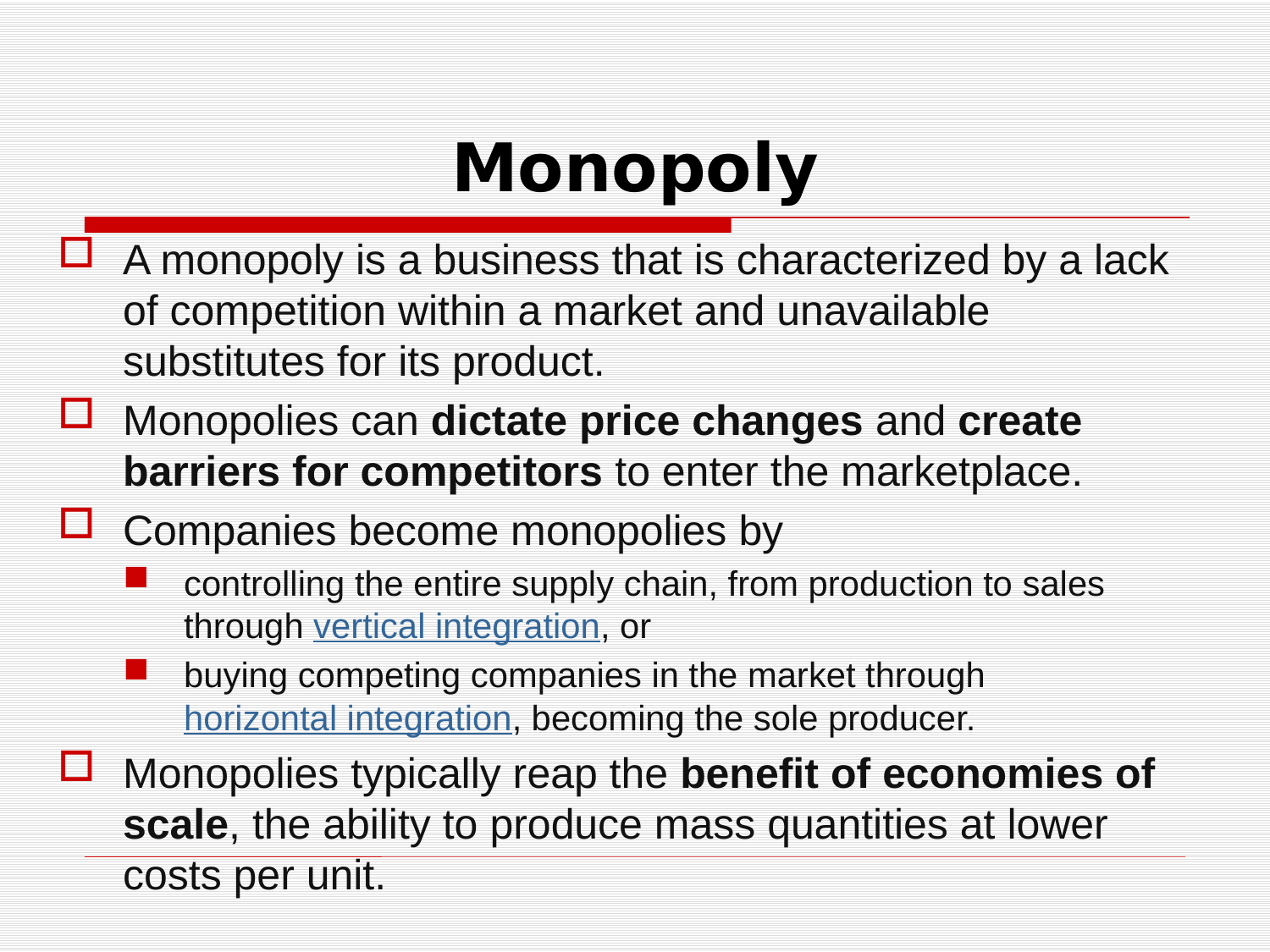

# Monopoly
A monopoly is a business that is characterized by a lack of competition within a market and unavailable substitutes for its product.
Monopolies can dictate price changes and create barriers for competitors to enter the marketplace.
Companies become monopolies by
controlling the entire supply chain, from production to sales through vertical integration, or
buying competing companies in the market through horizontal integration, becoming the sole producer.
Monopolies typically reap the benefit of economies of scale, the ability to produce mass quantities at lower costs per unit.